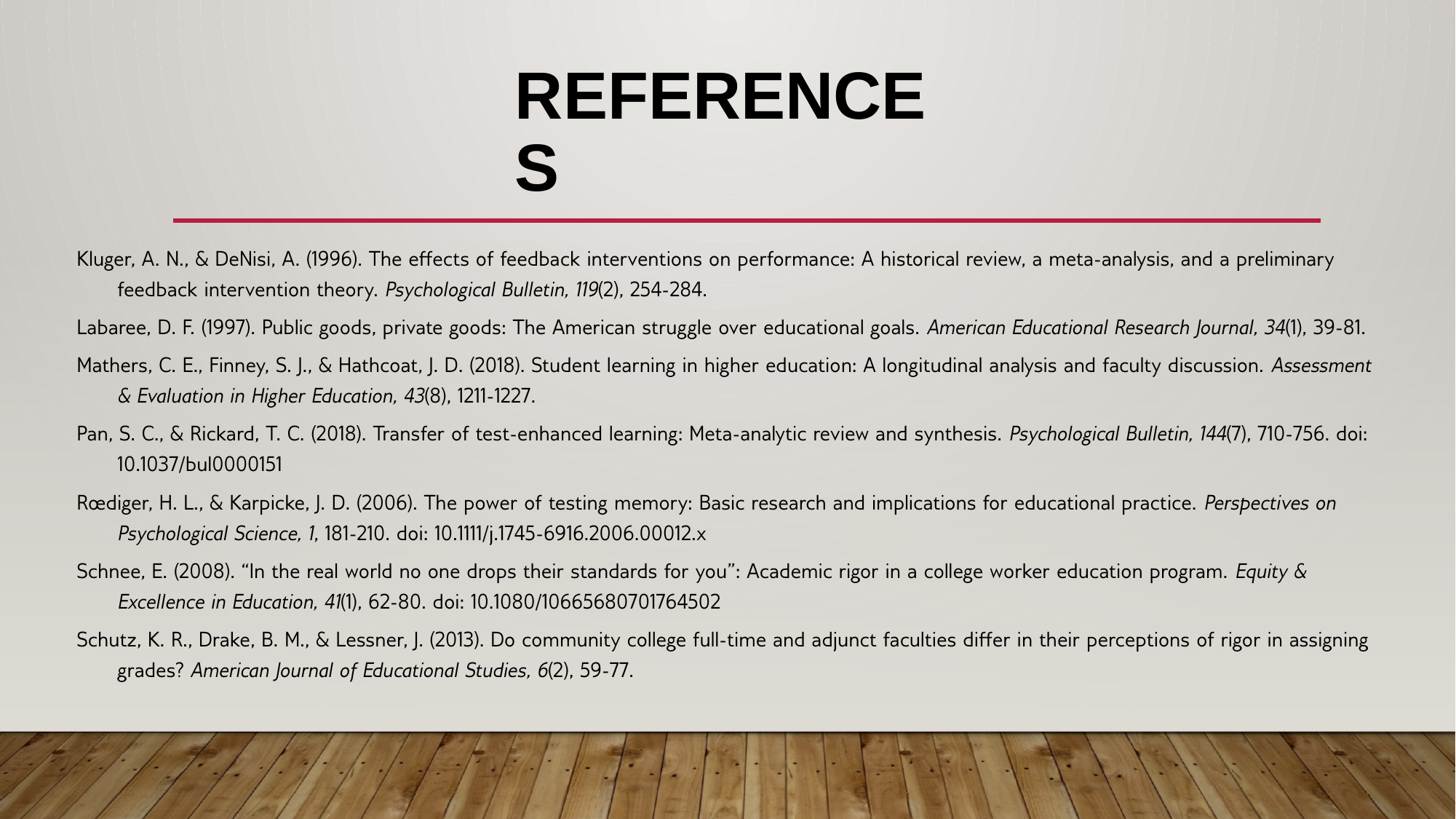

# References
Kluger, A. N., & DeNisi, A. (1996). The effects of feedback interventions on performance: A historical review, a meta-analysis, and a preliminary feedback intervention theory. Psychological Bulletin, 119(2), 254-284.
Labaree, D. F. (1997). Public goods, private goods: The American struggle over educational goals. American Educational Research Journal, 34(1), 39-81.
Mathers, C. E., Finney, S. J., & Hathcoat, J. D. (2018). Student learning in higher education: A longitudinal analysis and faculty discussion. Assessment & Evaluation in Higher Education, 43(8), 1211-1227.
Pan, S. C., & Rickard, T. C. (2018). Transfer of test-enhanced learning: Meta-analytic review and synthesis. Psychological Bulletin, 144(7), 710-756. doi: 10.1037/bul0000151
Roediger, H. L., & Karpicke, J. D. (2006). The power of testing memory: Basic research and implications for educational practice. Perspectives on Psychological Science, 1, 181-210. doi: 10.1111/j.1745-6916.2006.00012.x
Schnee, E. (2008). “In the real world no one drops their standards for you”: Academic rigor in a college worker education program. Equity & Excellence in Education, 41(1), 62-80. doi: 10.1080/10665680701764502
Schutz, K. R., Drake, B. M., & Lessner, J. (2013). Do community college full-time and adjunct faculties differ in their perceptions of rigor in assigning grades? American Journal of Educational Studies, 6(2), 59-77.